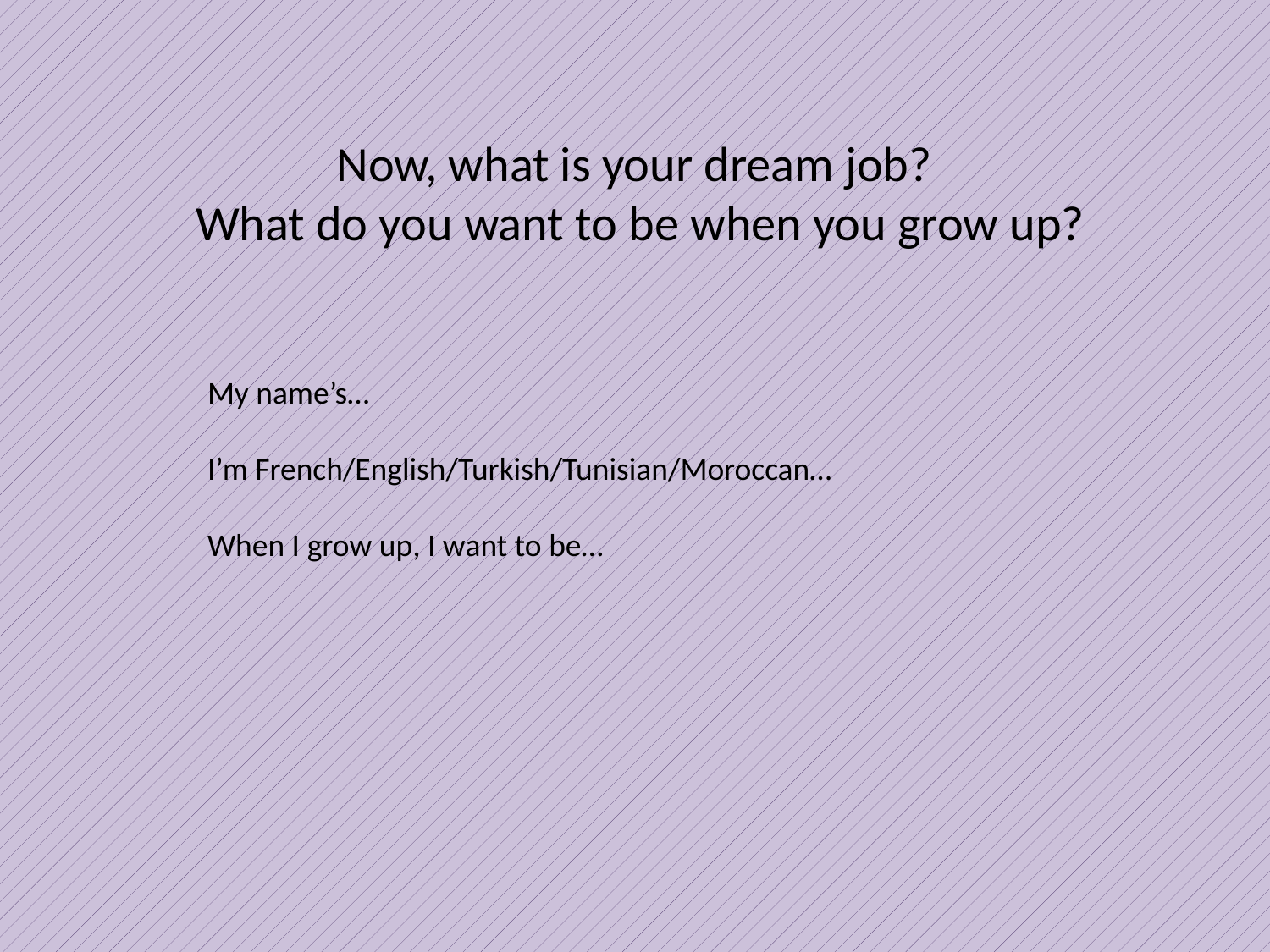

Now, what is your dream job?
What do you want to be when you grow up?
My name’s…

I’m French/English/Turkish/Tunisian/Moroccan…

When I grow up, I want to be…